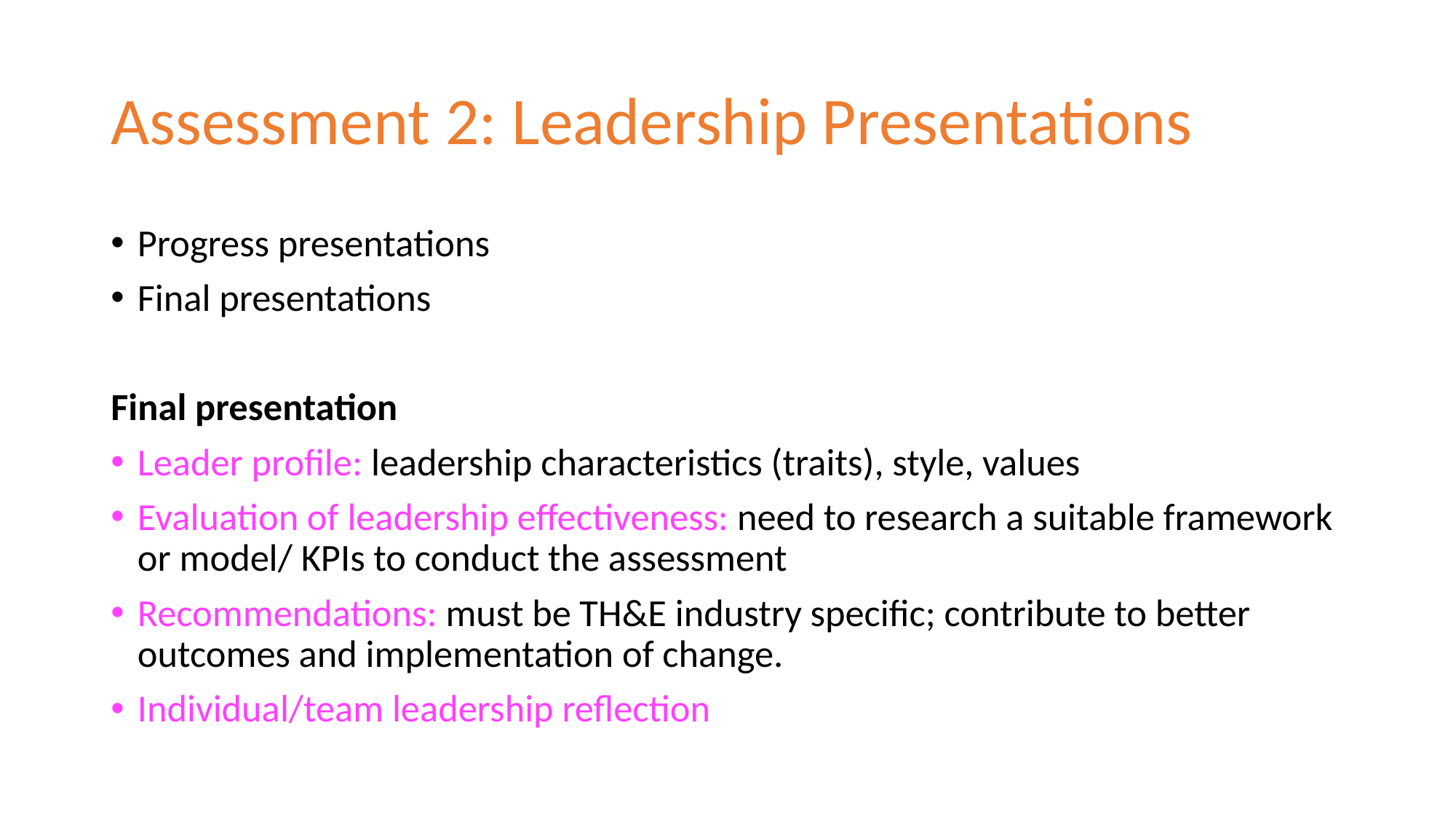

# Assessment 2: Leadership Presentations
Progress presentations
Final presentations

Final presentation
Leader profile: leadership characteristics (traits), style, values
Evaluation of leadership effectiveness: need to research a suitable framework or model/ KPIs to conduct the assessment
Recommendations: must be TH&E industry specific; contribute to better outcomes and implementation of change.
Individual/team leadership reflection